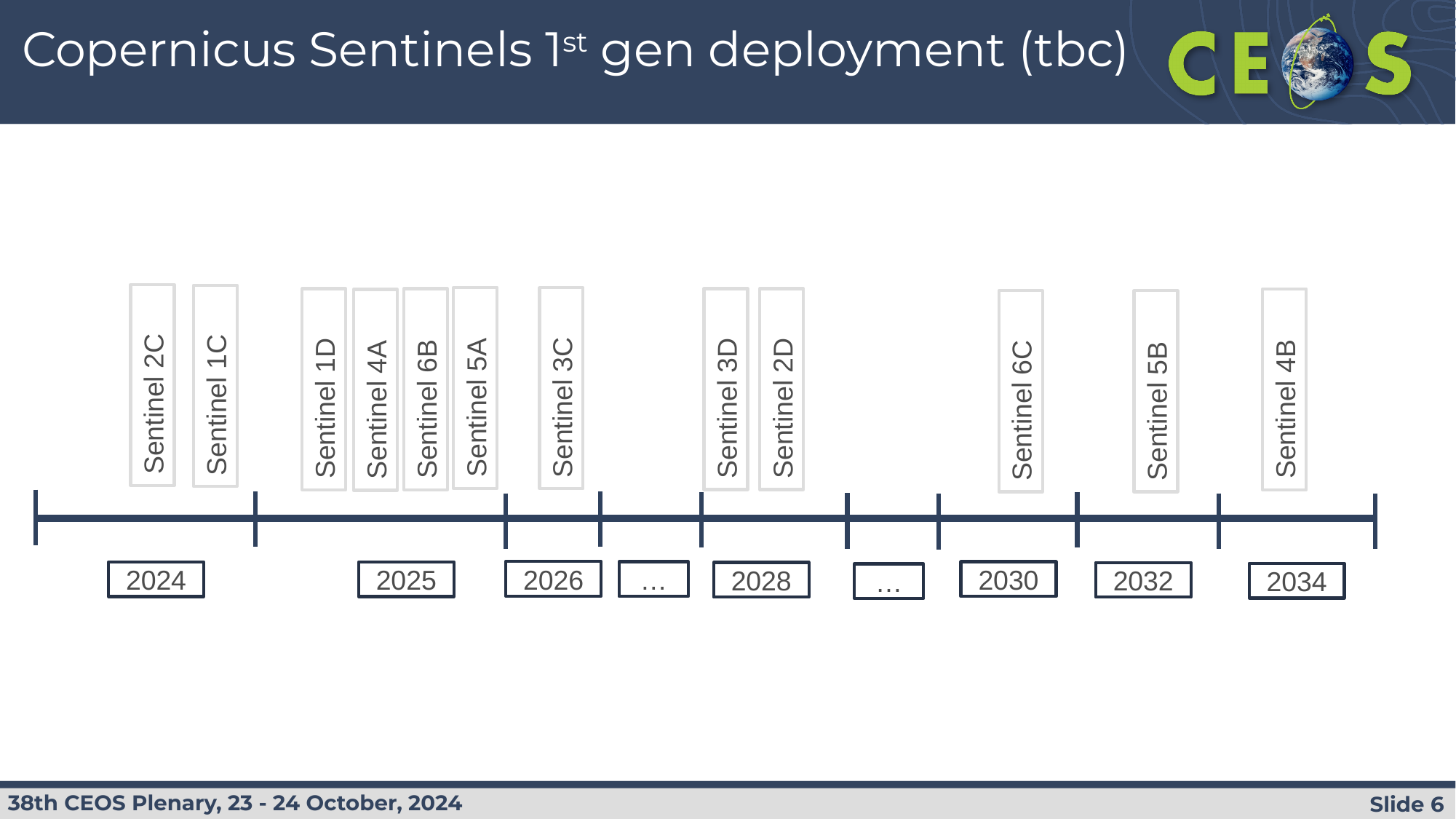

Copernicus Sentinels 1st gen deployment (tbc)
Sentinel 2C
Sentinel 1C
Sentinel 5A
Sentinel 3C
Sentinel 3D
Sentinel 2D
Sentinel 1D
Sentinel 6B
Sentinel 4B
Sentinel 4A
Sentinel 6C
Sentinel 5B
2026
…
2030
2024
2025
2028
2032
2034
…